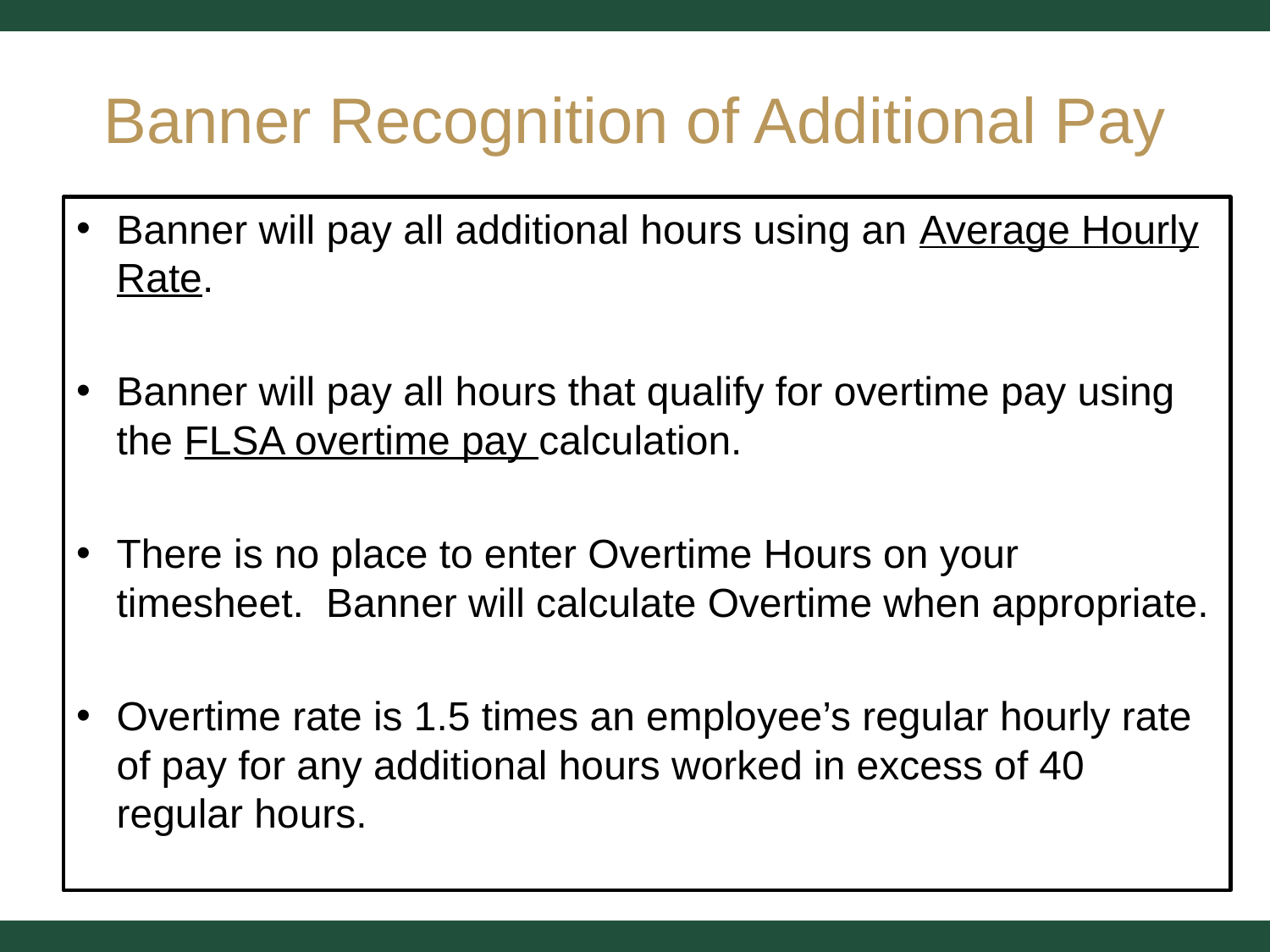

# Banner Recognition of Additional Pay
Banner will pay all additional hours using an Average Hourly Rate.

Banner will pay all hours that qualify for overtime pay using the FLSA overtime pay calculation.

There is no place to enter Overtime Hours on your timesheet.  Banner will calculate Overtime when appropriate.

Overtime rate is 1.5 times an employee’s regular hourly rate of pay for any additional hours worked in excess of 40 regular hours.